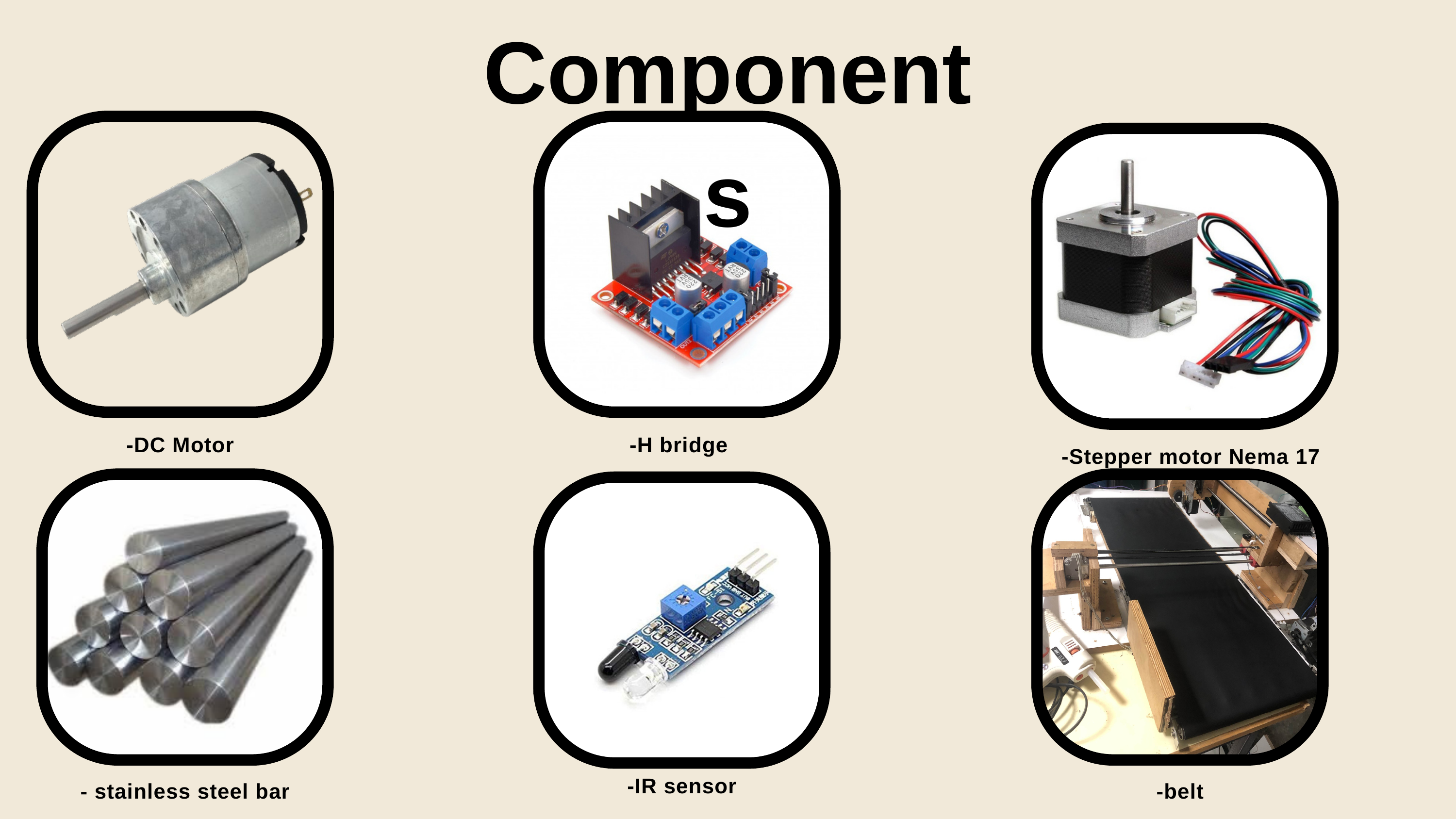

Components

-DC Motor
-H bridge
-Stepper motor Nema 17

-IR sensor
- stainless steel bar
-belt